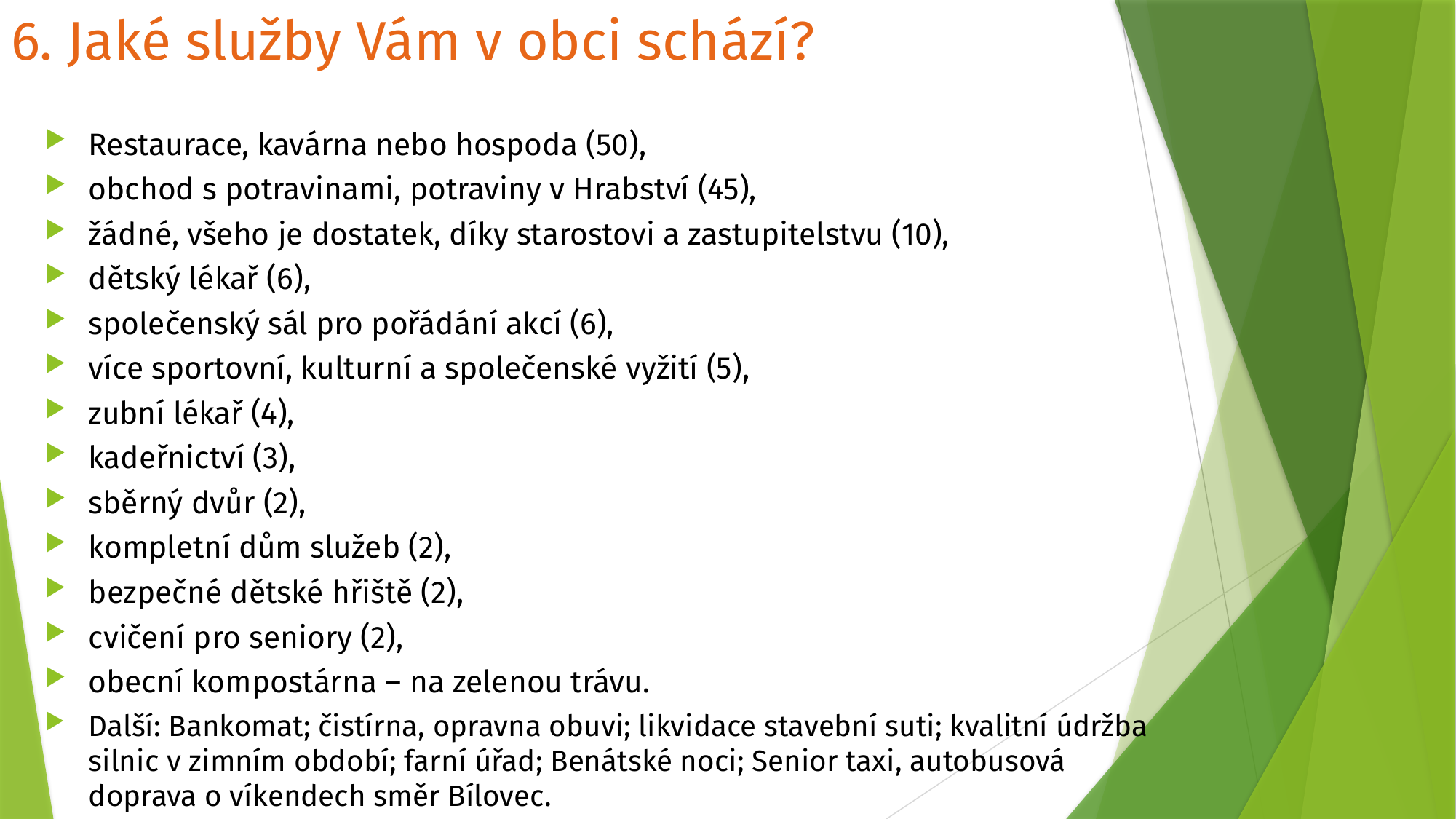

# 6. Jaké služby Vám v obci schází?
Restaurace, kavárna nebo hospoda (50),
obchod s potravinami, potraviny v Hrabství (45),
žádné, všeho je dostatek, díky starostovi a zastupitelstvu (10),
dětský lékař (6),
společenský sál pro pořádání akcí (6),
více sportovní, kulturní a společenské vyžití (5),
zubní lékař (4),
kadeřnictví (3),
sběrný dvůr (2),
kompletní dům služeb (2),
bezpečné dětské hřiště (2),
cvičení pro seniory (2),
obecní kompostárna – na zelenou trávu.
Další: Bankomat; čistírna, opravna obuvi; likvidace stavební suti; kvalitní údržba silnic v zimním období; farní úřad; Benátské noci; Senior taxi, autobusová doprava o víkendech směr Bílovec.